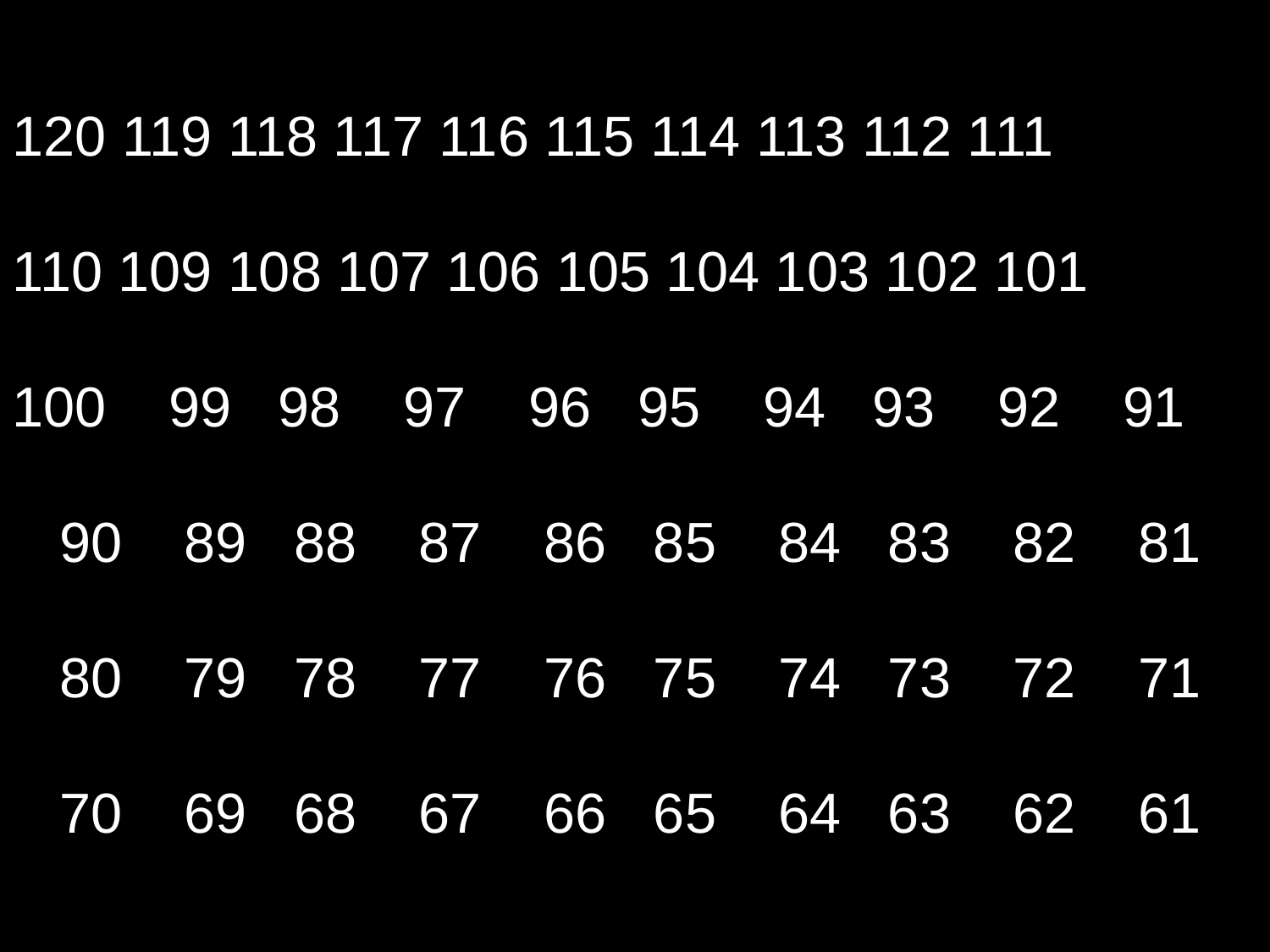

120 119 118 117 116 115 114 113 112 111

110 109 108 107 106 105 104 103 102 101

100    99   98    97    96   95    94   93    92    91

   90    89   88    87    86   85    84   83    82    81

   80    79   78    77    76   75    74   73    72    71

   70    69   68    67    66   65    64   63    62    61

60